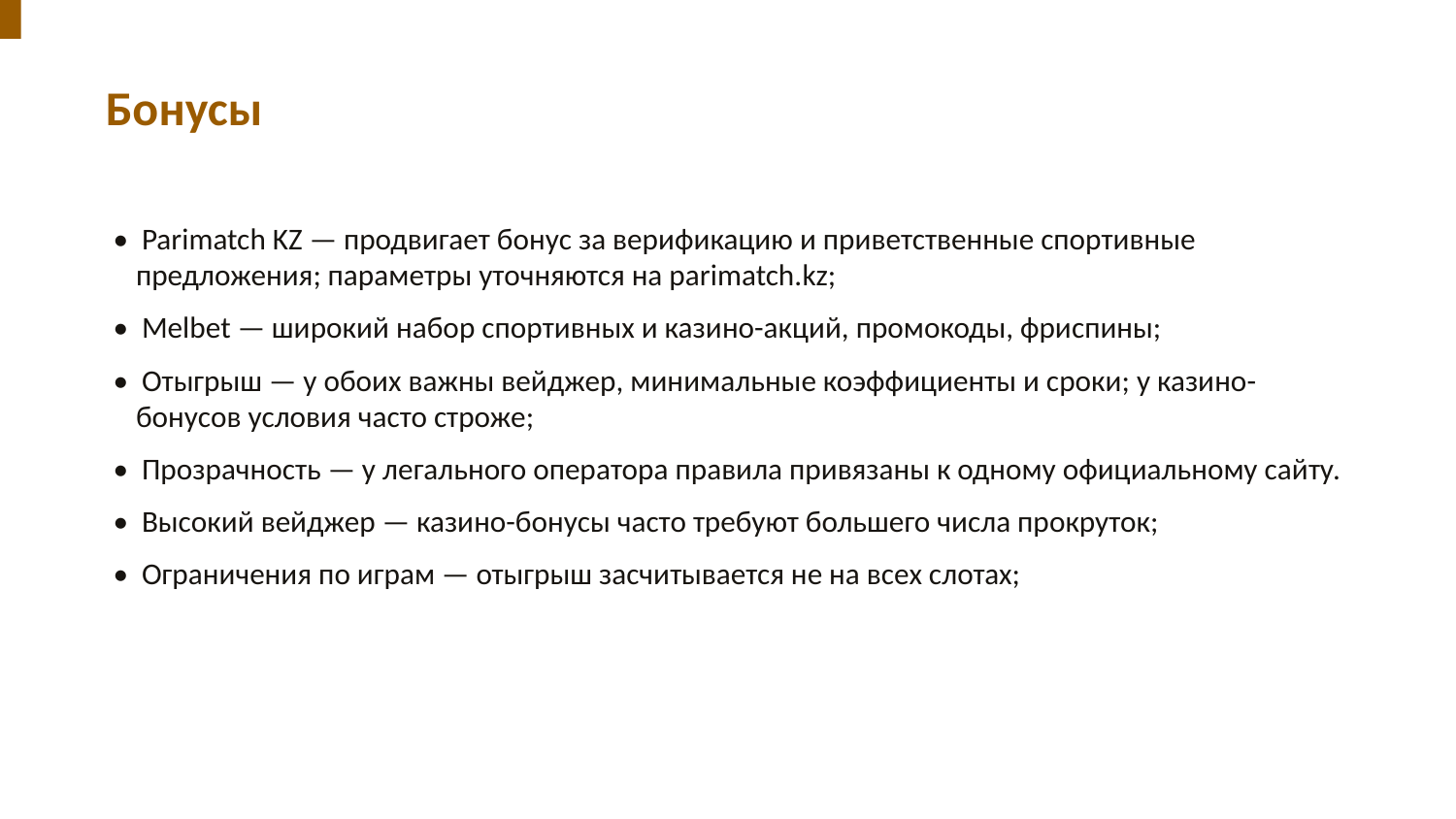

Бонусы
•  Parimatch KZ — продвигает бонус за верификацию и приветственные спортивные предложения; параметры уточняются на parimatch.kz;
•  Melbet — широкий набор спортивных и казино-акций, промокоды, фриспины;
•  Отыгрыш — у обоих важны вейджер, минимальные коэффициенты и сроки; у казино-бонусов условия часто строже;
•  Прозрачность — у легального оператора правила привязаны к одному официальному сайту.
•  Высокий вейджер — казино-бонусы часто требуют большего числа прокруток;
•  Ограничения по играм — отыгрыш засчитывается не на всех слотах;